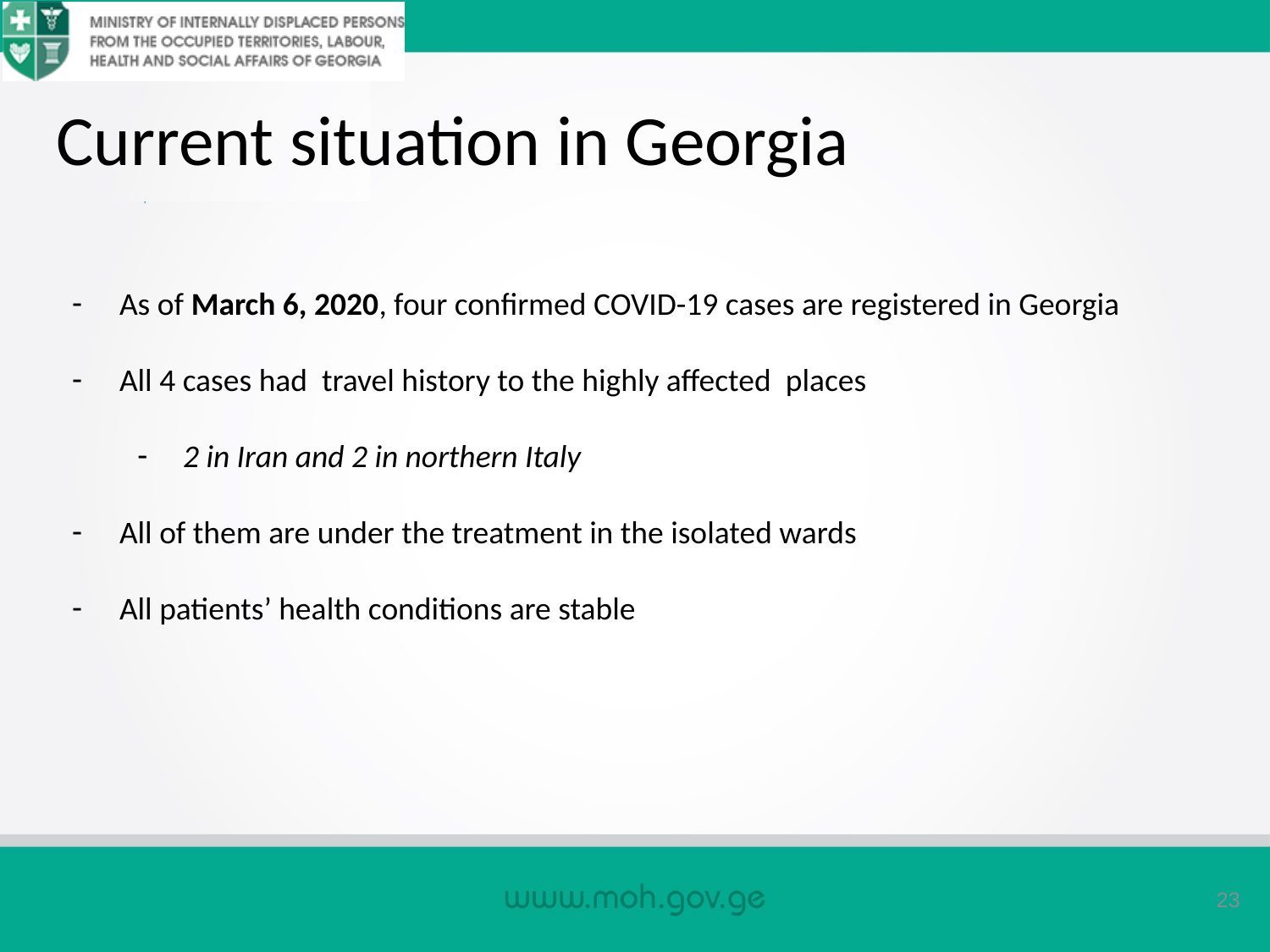

# Current situation in Georgia

As of March 6, 2020, four confirmed COVID-19 cases are registered in Georgia
All 4 cases had  travel history to the highly affected  places
2 in Iran and 2 in northern Italy
All of them are under the treatment in the isolated wards
All patients’ health conditions are stable
23